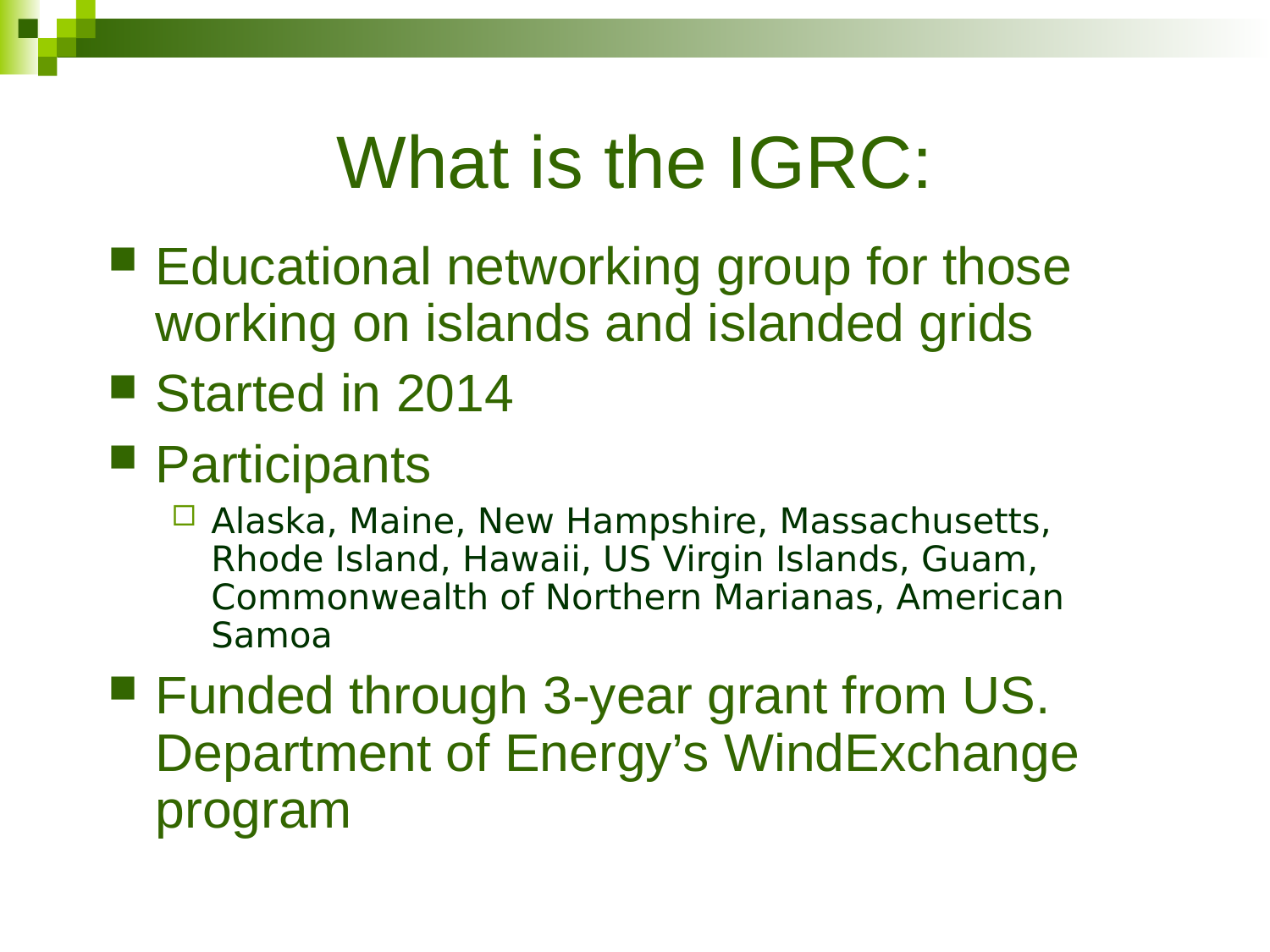

# What is the IGRC:
Educational networking group for those working on islands and islanded grids
Started in 2014
Participants
Alaska, Maine, New Hampshire, Massachusetts, Rhode Island, Hawaii, US Virgin Islands, Guam, Commonwealth of Northern Marianas, American Samoa
Funded through 3-year grant from US. Department of Energy’s WindExchange program